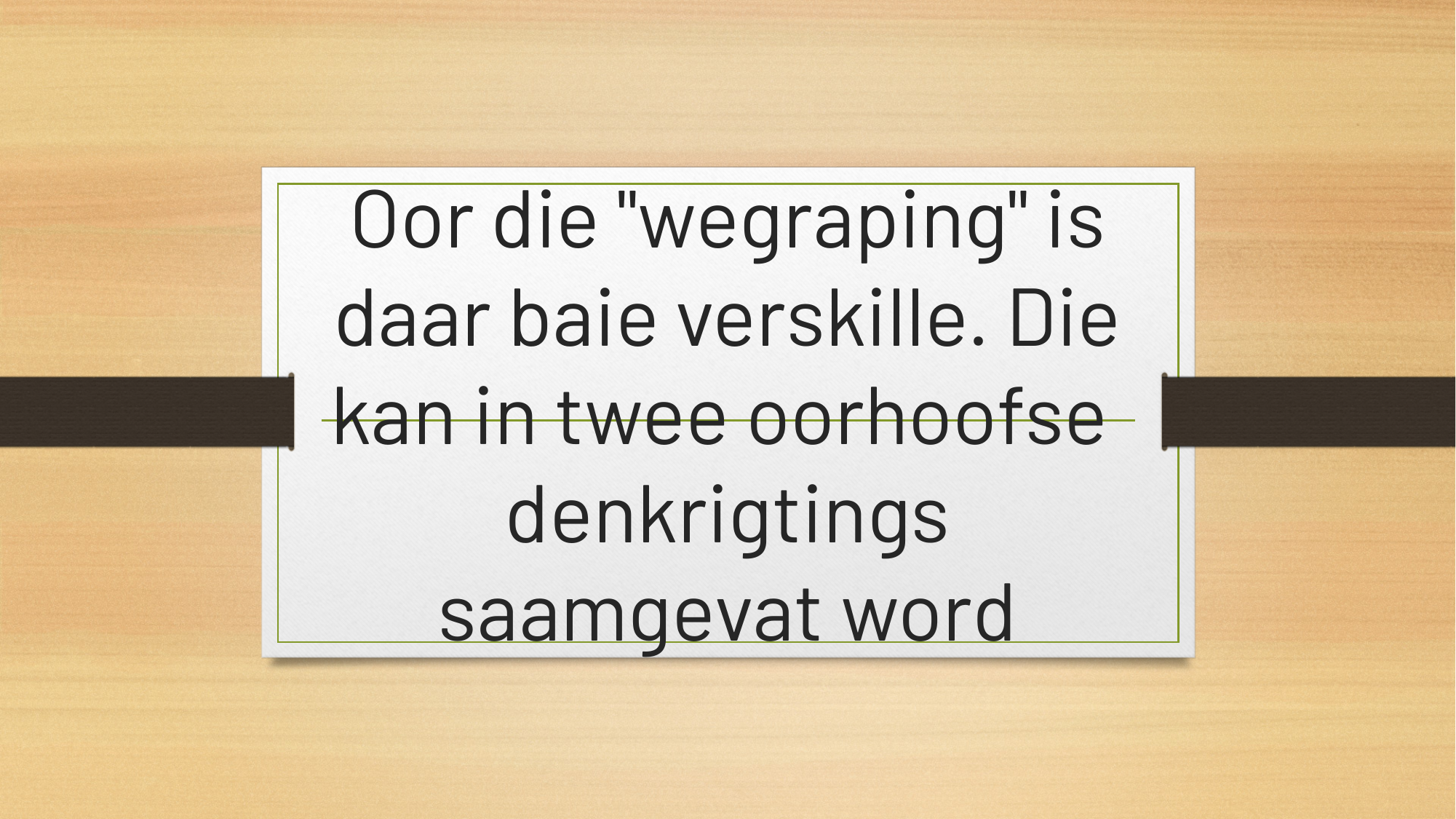

# Oor die "wegraping" is daar baie verskille. Die kan in twee oorhoofse  denkrigtings saamgevat word